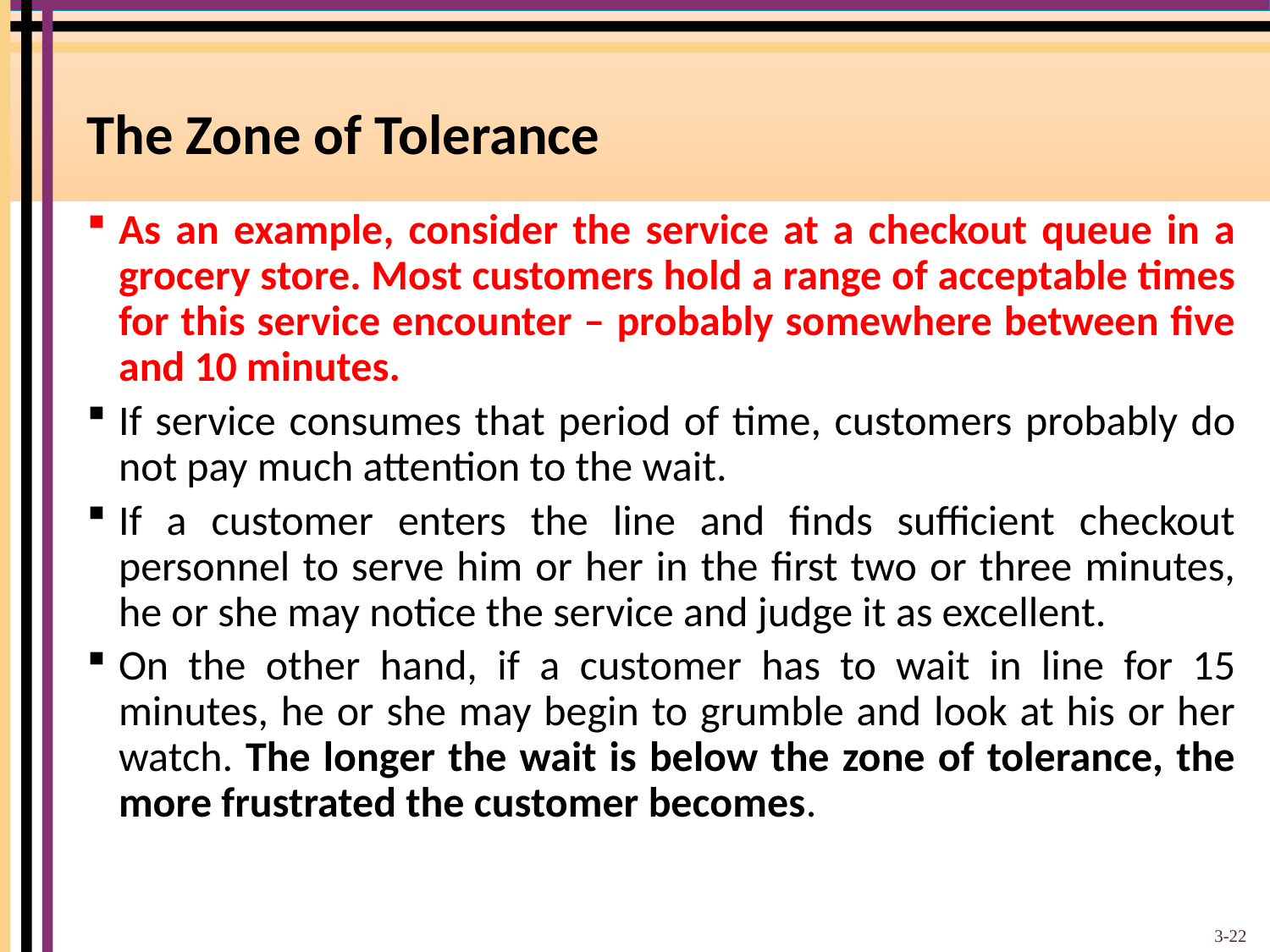

# The Zone of Tolerance
As an example, consider the service at a checkout queue in a grocery store. Most customers hold a range of acceptable times for this service encounter – probably somewhere between five and 10 minutes.
If service consumes that period of time, customers probably do not pay much attention to the wait.
If a customer enters the line and finds sufficient checkout personnel to serve him or her in the first two or three minutes, he or she may notice the service and judge it as excellent.
On the other hand, if a customer has to wait in line for 15 minutes, he or she may begin to grumble and look at his or her watch. The longer the wait is below the zone of tolerance, the more frustrated the customer becomes.
3-22